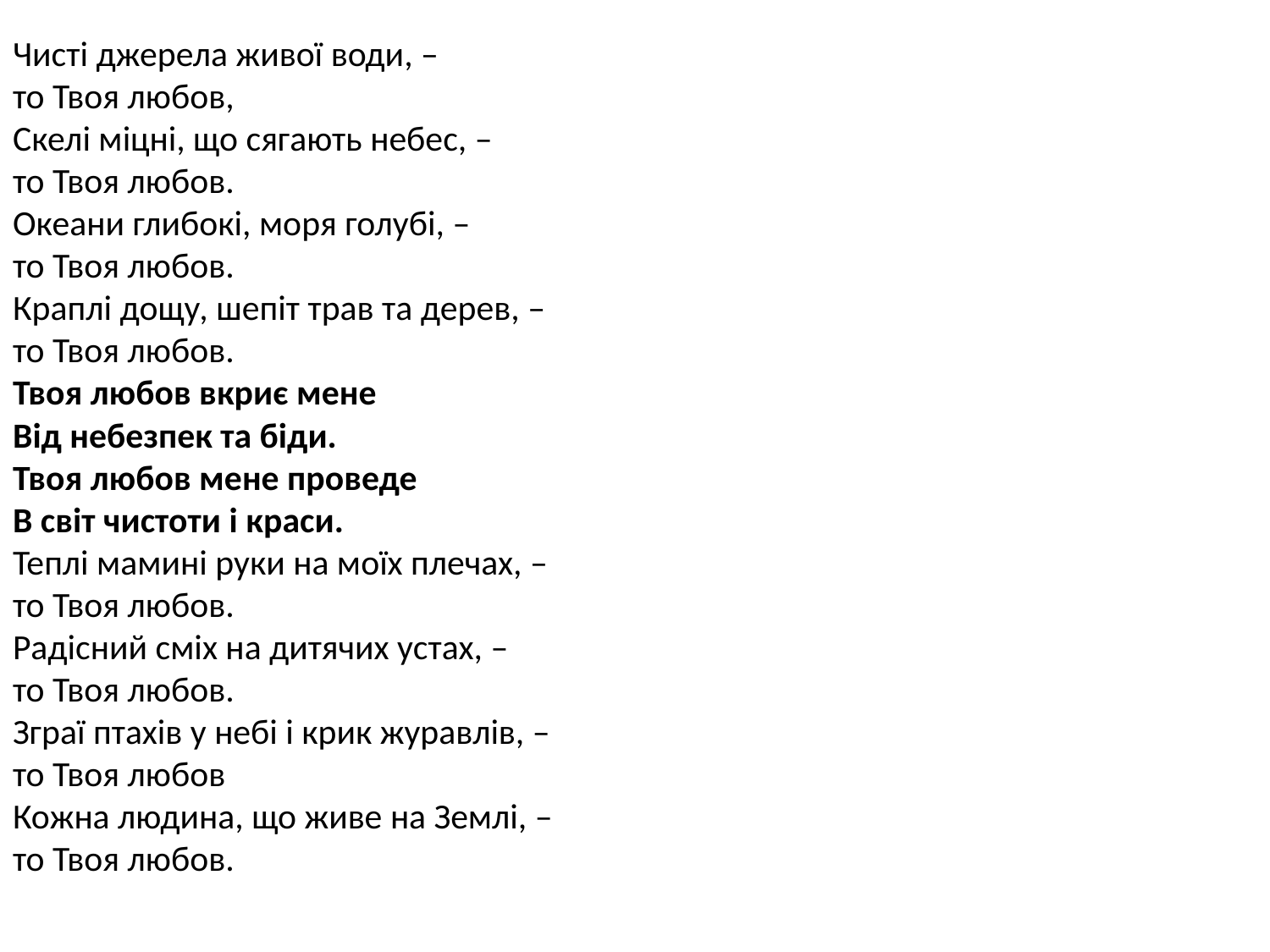

# Чисті джерела живої води, – то Твоя любов, Скелі міцні, що сягають небес, – то Твоя любов. Океани глибокі, моря голубі, – то Твоя любов. Краплі дощу, шепіт трав та дерев, – то Твоя любов. Твоя любов вкриє мене Від небезпек та біди. Твоя любов мене проведе В світ чистоти i краси. Теплі мамині руки на моїх плечах, – то Твоя любов. Радісний сміх на дитячих устах, – то Твоя любов. Зграї птахів у небі і крик журавлів, – то Твоя любов Кожна людина, що живе на Землі, – то Твоя любов.